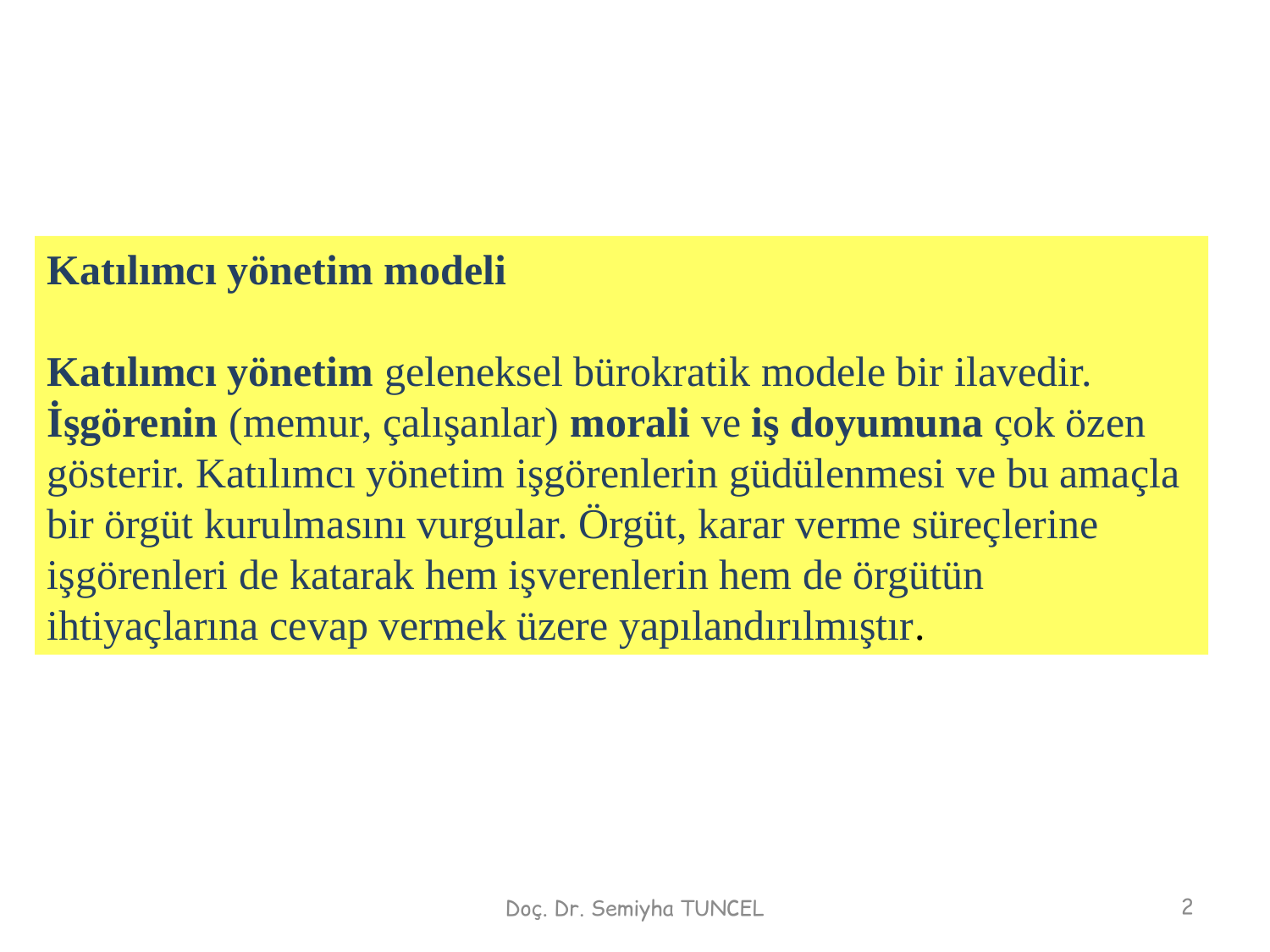

Katılımcı yönetim modeli

Katılımcı yönetim geleneksel bürokratik modele bir ilavedir. İşgörenin (memur, çalışanlar) morali ve iş doyumuna çok özen gösterir. Katılımcı yönetim işgörenlerin güdülenmesi ve bu amaçla bir örgüt kurulmasını vurgular. Örgüt, karar verme süreçlerine işgörenleri de katarak hem işverenlerin hem de örgütün ihtiyaçlarına cevap vermek üzere yapılandırılmıştır.
Doç. Dr. Semiyha TUNCEL
2